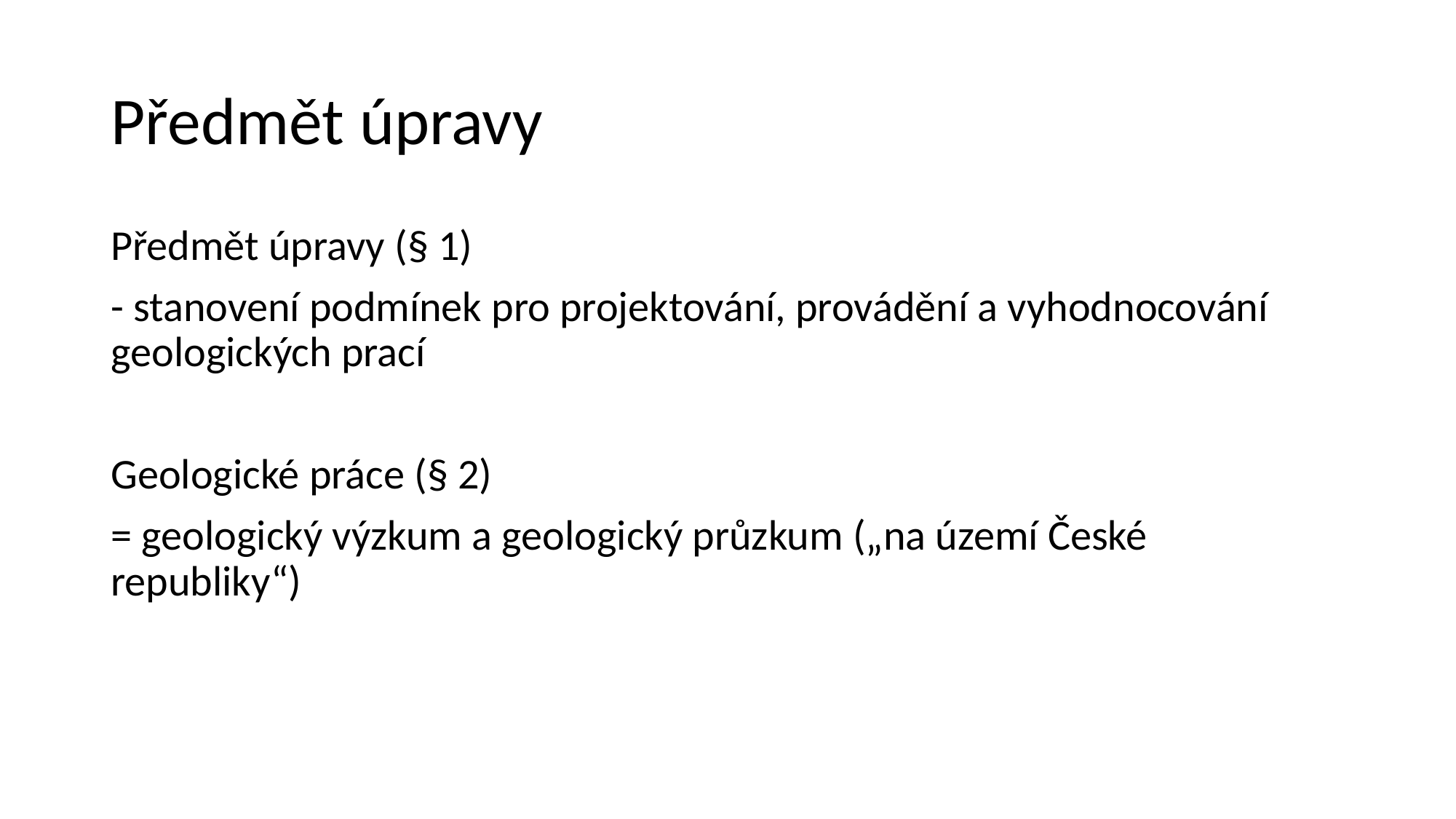

# Předmět úpravy
Předmět úpravy (§ 1)
- stanovení podmínek pro projektování, provádění a vyhodnocování geologických prací

Geologické práce (§ 2)
= geologický výzkum a geologický průzkum („na území České republiky“)